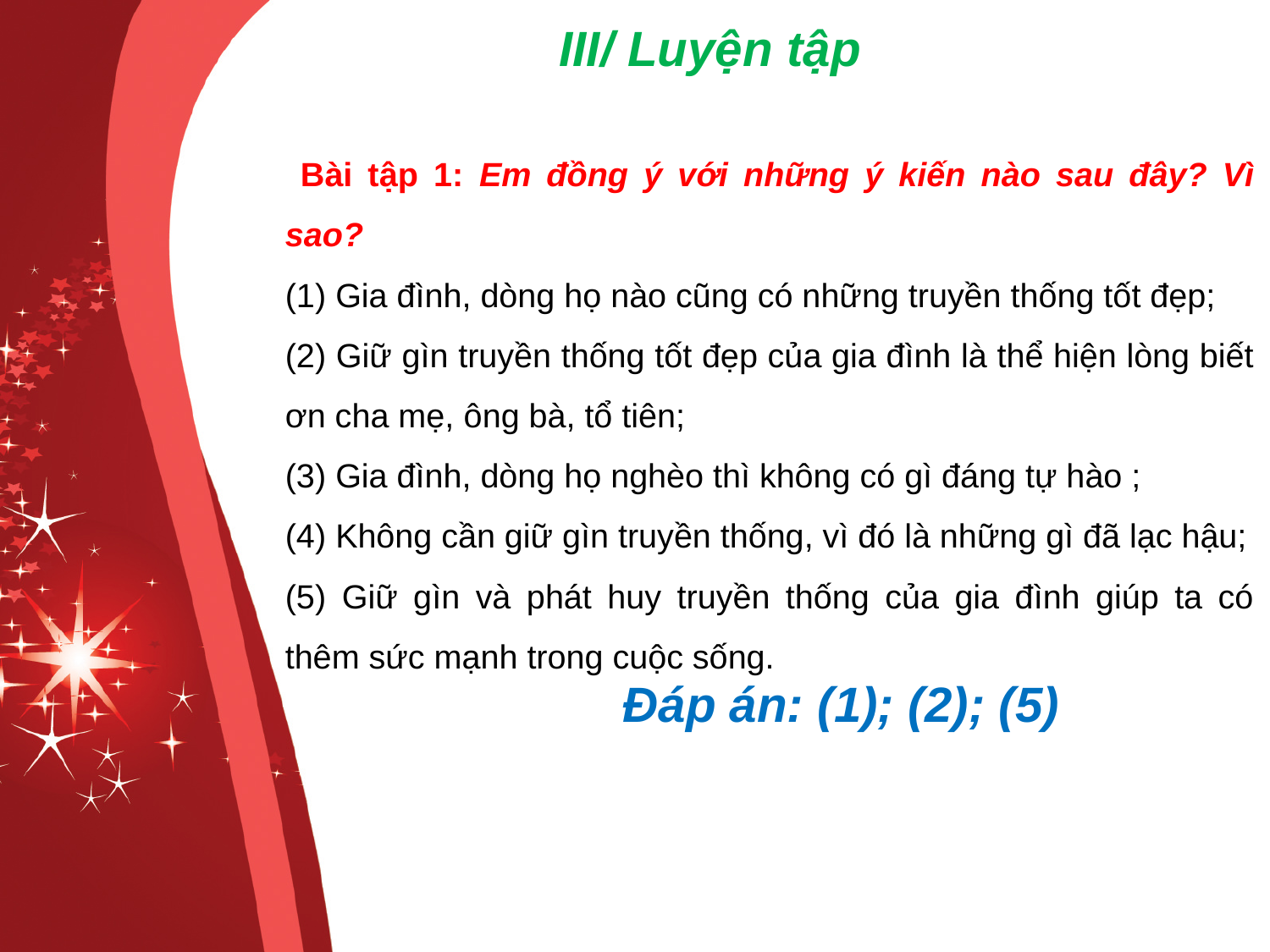

III/ Luyện tập
 Bài tập 1: Em đồng ý với những ý kiến nào sau đây? Vì sao?
(1) Gia đình, dòng họ nào cũng có những truyền thống tốt đẹp;
(2) Giữ gìn truyền thống tốt đẹp của gia đình là thể hiện lòng biết ơn cha mẹ, ông bà, tổ tiên;
(3) Gia đình, dòng họ nghèo thì không có gì đáng tự hào ;
(4) Không cần giữ gìn truyền thống, vì đó là những gì đã lạc hậu;
(5) Giữ gìn và phát huy truyền thống của gia đình giúp ta có thêm sức mạnh trong cuộc sống.
Đáp án: (1); (2); (5)